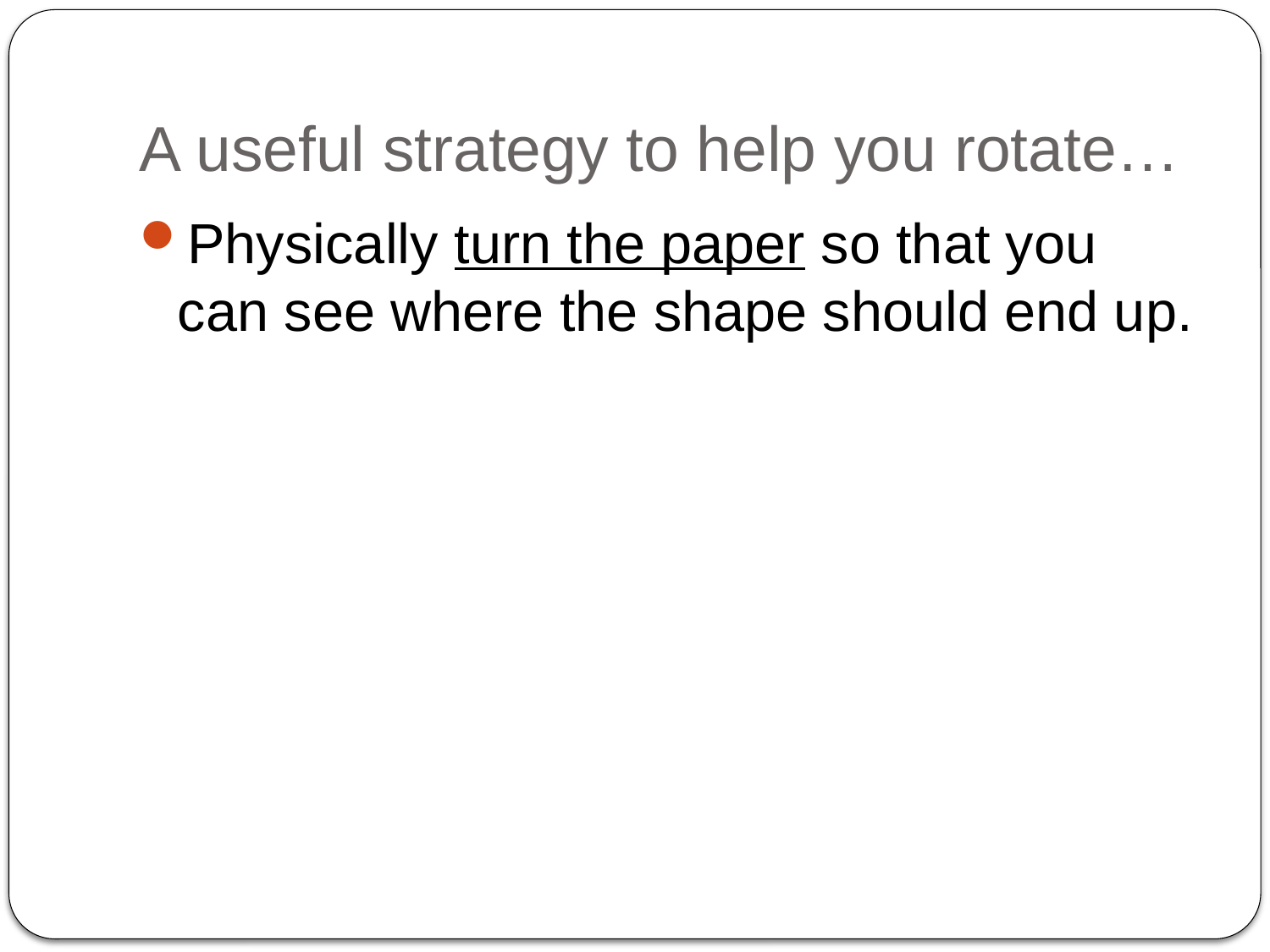

# A useful strategy to help you rotate…
Physically turn the paper so that you can see where the shape should end up.